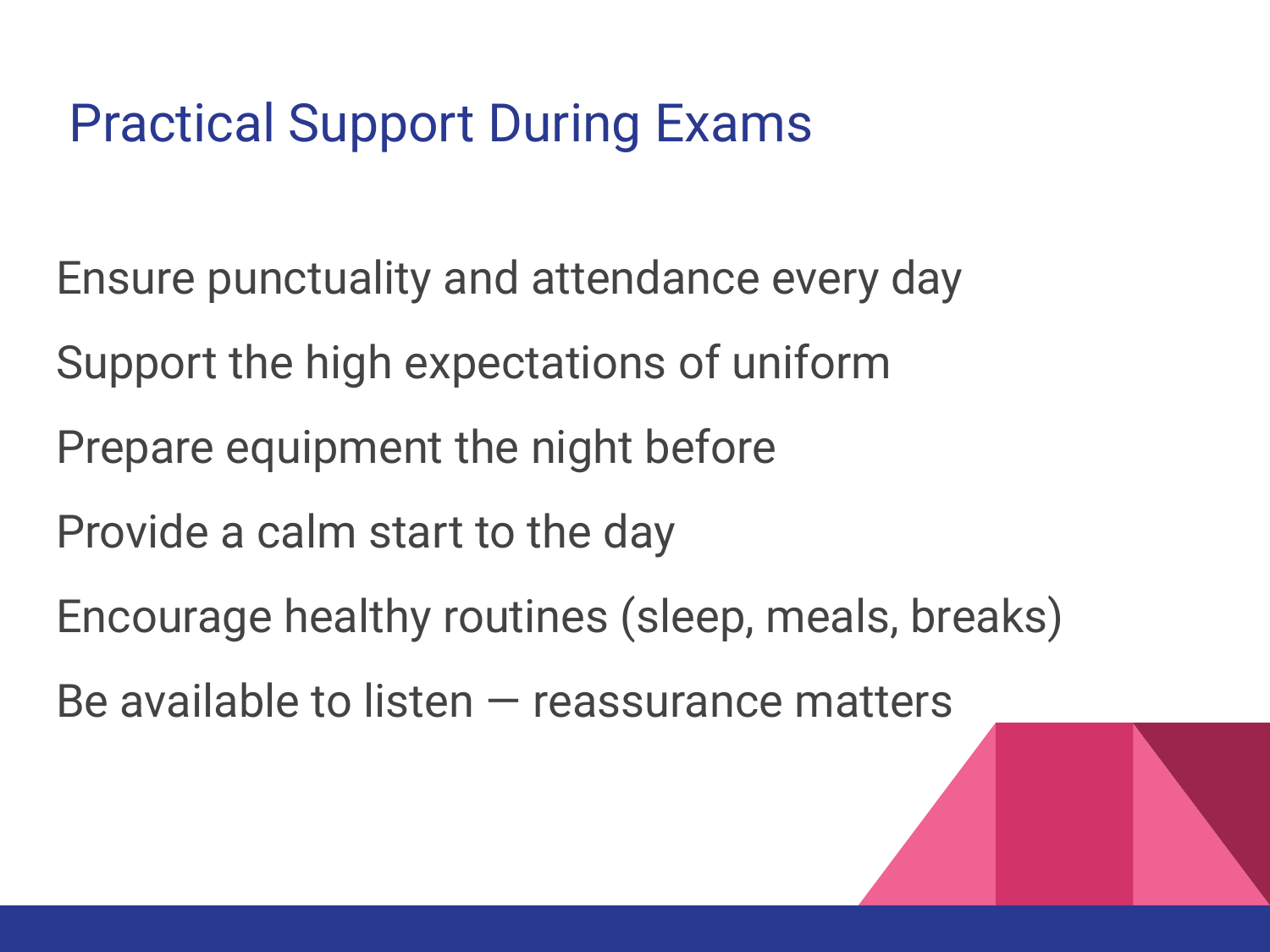

# Practical Support During Exams
Ensure punctuality and attendance every day
Support the high expectations of uniform
Prepare equipment the night before
Provide a calm start to the day
Encourage healthy routines (sleep, meals, breaks)
Be available to listen — reassurance matters